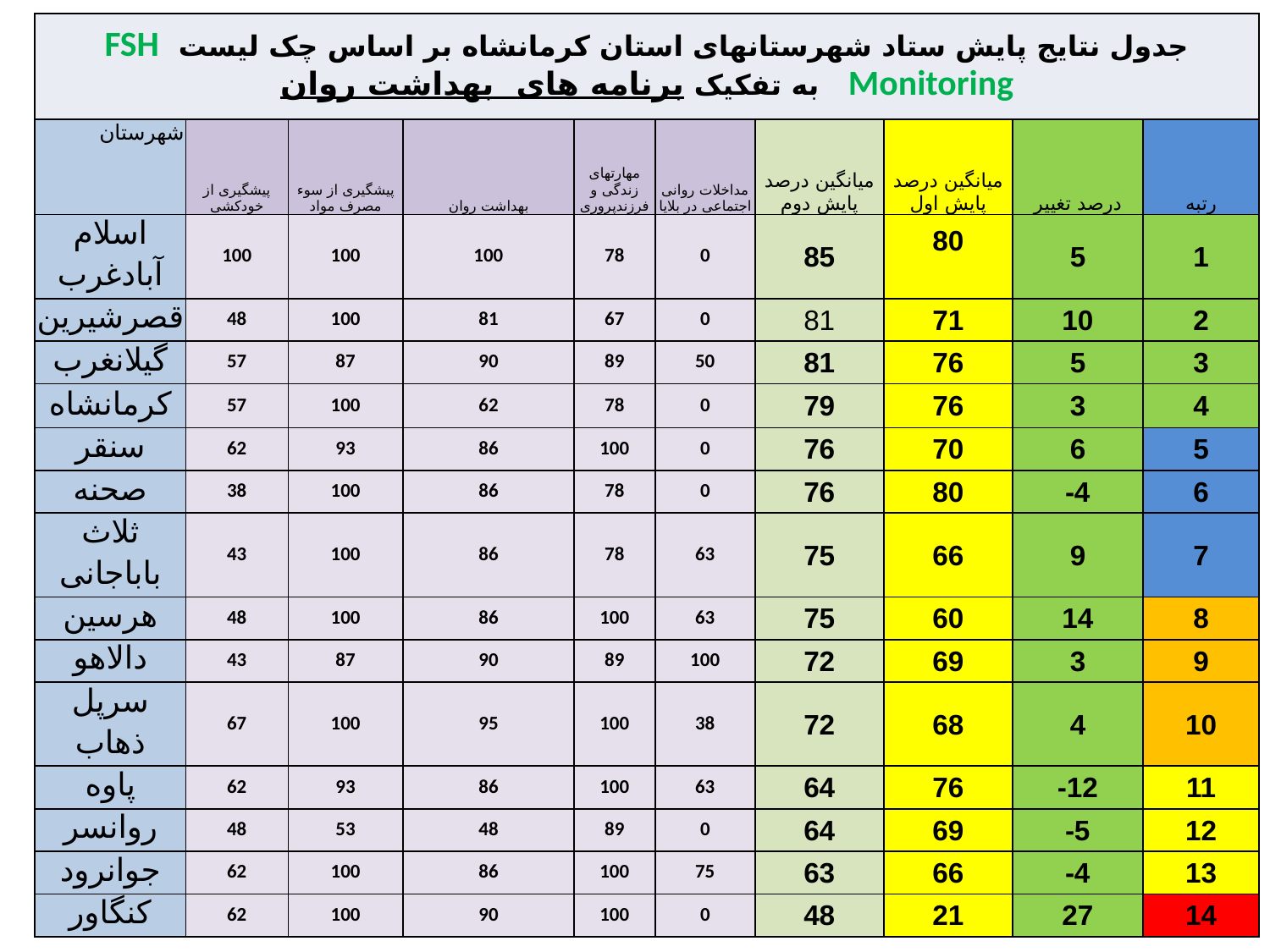

| جدول نتایج پایش ستاد شهرستانهای استان کرمانشاه بر اساس چک لیست FSH Monitoring به تفکیک برنامه های بهداشت روان |  |  |  |  |  |  |  |  |  |
| --- | --- | --- | --- | --- | --- | --- | --- | --- | --- |
| شهرستان | پیشگیری از خودکشی | پیشگیری از سوء مصرف مواد | بهداشت روان | مهارتهای زندگی و فرزندپروری | مداخلات روانی اجتماعی در بلایا | میانگین درصد پایش دوم | میانگین درصد پایش اول | درصد تغییر | رتبه |
| اسلام آبادغرب | 100 | 100 | 100 | 78 | 0 | 85 | 80 | 5 | 1 |
| قصرشيرين | 48 | 100 | 81 | 67 | 0 | 81 | 71 | 10 | 2 |
| گيلانغرب | 57 | 87 | 90 | 89 | 50 | 81 | 76 | 5 | 3 |
| كرمانشاه | 57 | 100 | 62 | 78 | 0 | 79 | 76 | 3 | 4 |
| سنقر | 62 | 93 | 86 | 100 | 0 | 76 | 70 | 6 | 5 |
| صحنه | 38 | 100 | 86 | 78 | 0 | 76 | 80 | -4 | 6 |
| ثلاث باباجانی | 43 | 100 | 86 | 78 | 63 | 75 | 66 | 9 | 7 |
| هرسين | 48 | 100 | 86 | 100 | 63 | 75 | 60 | 14 | 8 |
| دالاهو | 43 | 87 | 90 | 89 | 100 | 72 | 69 | 3 | 9 |
| سرپل ذهاب | 67 | 100 | 95 | 100 | 38 | 72 | 68 | 4 | 10 |
| پاوه | 62 | 93 | 86 | 100 | 63 | 64 | 76 | -12 | 11 |
| روانسر | 48 | 53 | 48 | 89 | 0 | 64 | 69 | -5 | 12 |
| جوانرود | 62 | 100 | 86 | 100 | 75 | 63 | 66 | -4 | 13 |
| كنگاور | 62 | 100 | 90 | 100 | 0 | 48 | 21 | 27 | 14 |